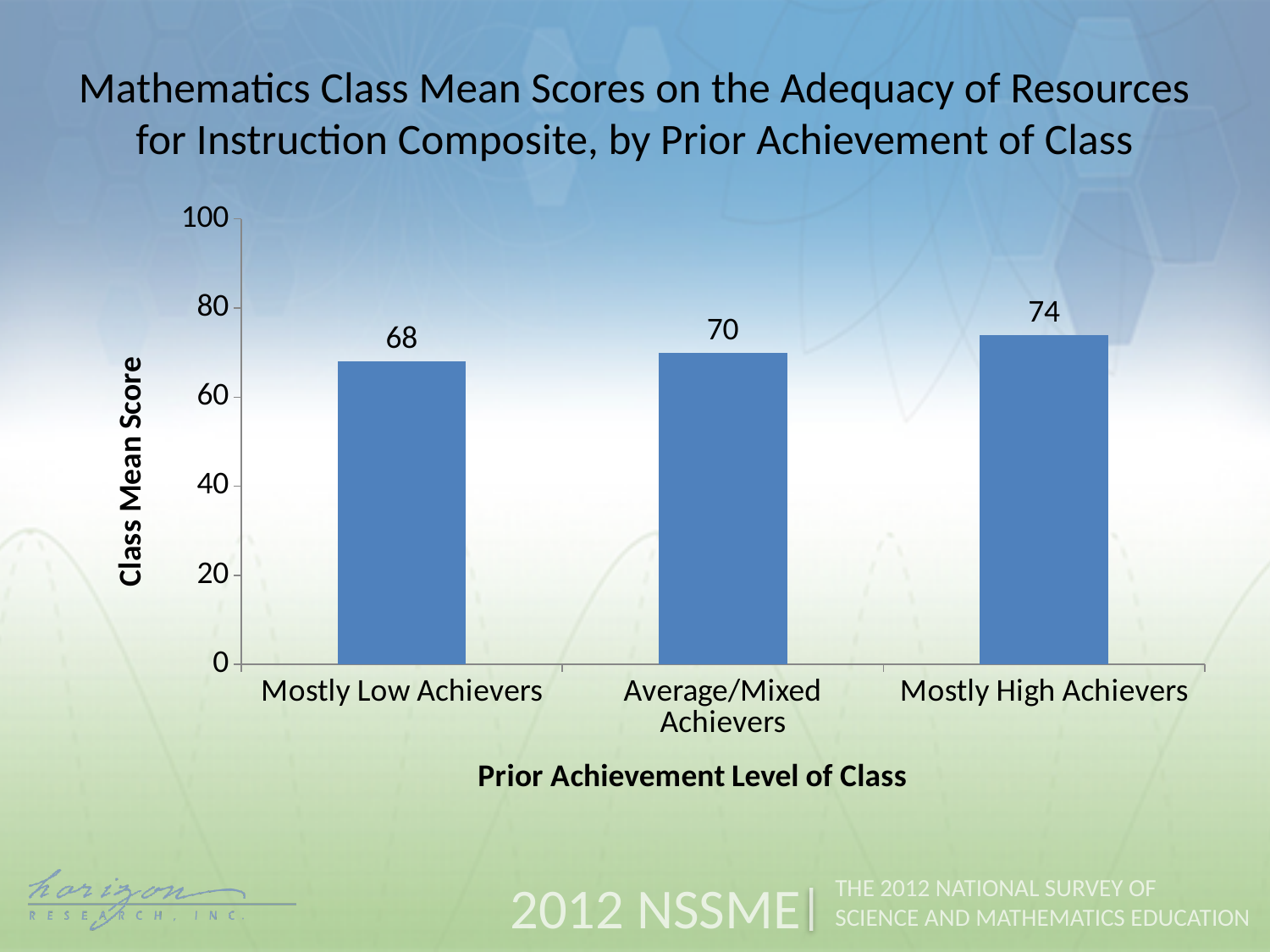

Mathematics Class Mean Scores on the Adequacy of Resources for Instruction Composite, by Prior Achievement of Class

### Chart

| Category | Mean Score |
|---|---|
| Mostly Low Achievers | 68.0 |
| Average/Mixed Achievers | 70.0 |
| Mostly High Achievers | 74.0 |